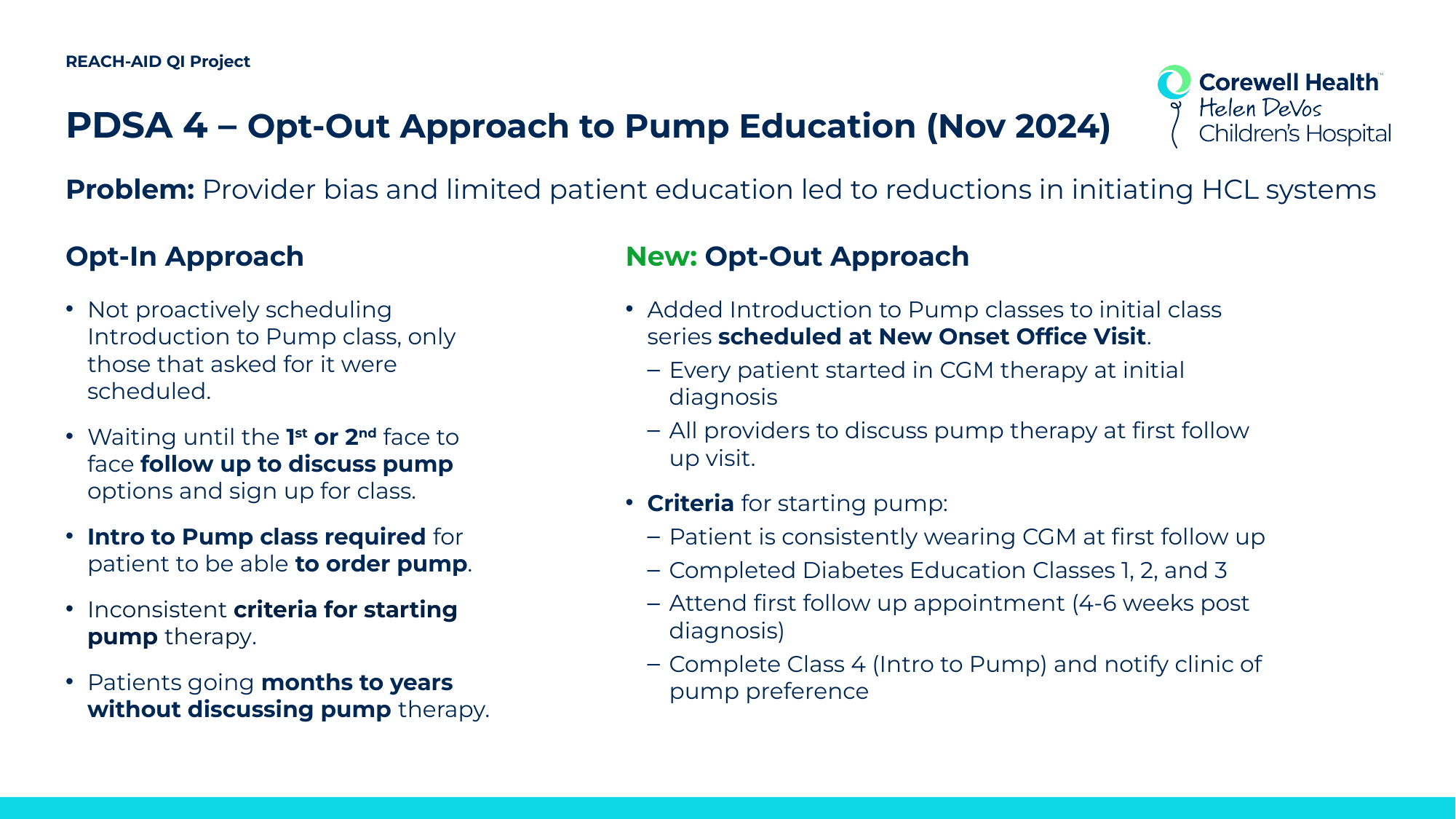

REACH-AID QI Project
# PDSA 4 – Opt-Out Approach to Pump Education (Nov 2024)
Problem: Provider bias and limited patient education led to reductions in initiating HCL systems
Opt-In Approach
New: Opt-Out Approach
Not proactively scheduling Introduction to Pump class, only those that asked for it were scheduled.
Waiting until the 1st or 2nd face to face follow up to discuss pump options and sign up for class.
Intro to Pump class required for patient to be able to order pump.
Inconsistent criteria for starting pump therapy.
Patients going months to years without discussing pump therapy.

Added Introduction to Pump classes to initial class series scheduled at New Onset Office Visit.
Every patient started in CGM therapy at initial diagnosis
All providers to discuss pump therapy at first follow up visit.
Criteria for starting pump:
Patient is consistently wearing CGM at first follow up
Completed Diabetes Education Classes 1, 2, and 3
Attend first follow up appointment (4-6 weeks post diagnosis)
Complete Class 4 (Intro to Pump) and notify clinic of pump preference